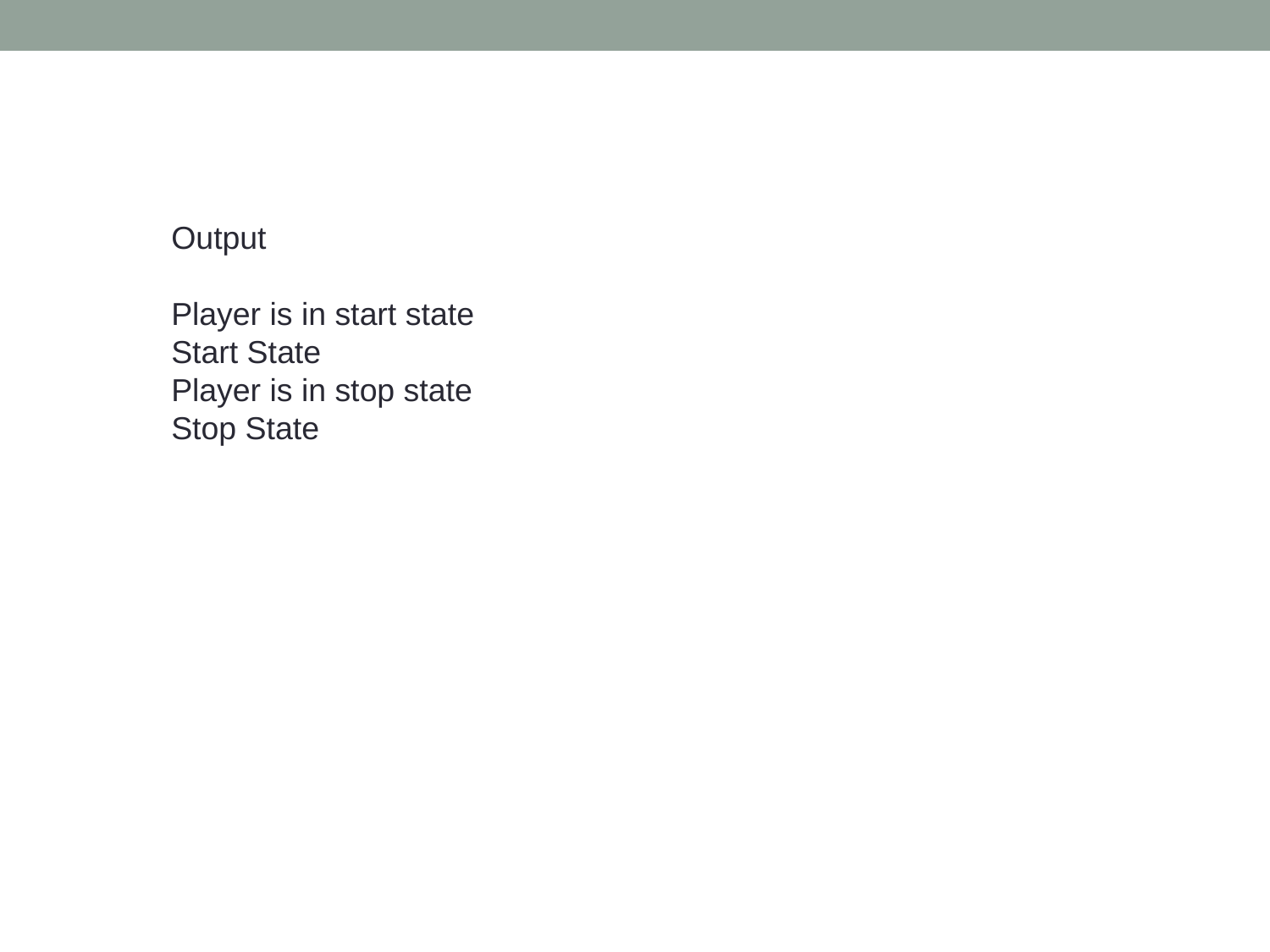

Output

Player is in start state
Start State
Player is in stop state
Stop State